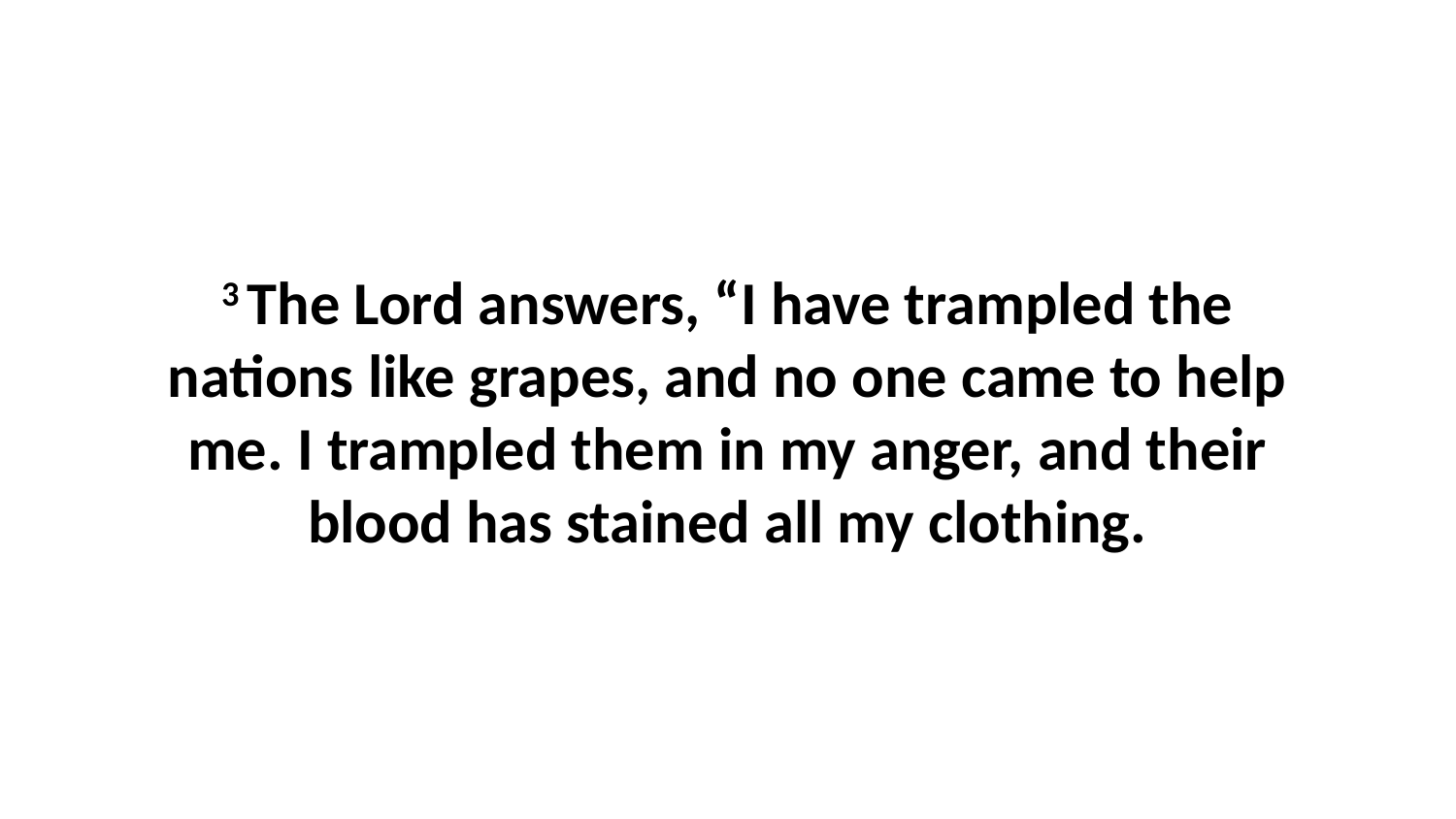

3 The Lord answers, “I have trampled the nations like grapes, and no one came to help me. I trampled them in my anger, and their blood has stained all my clothing.